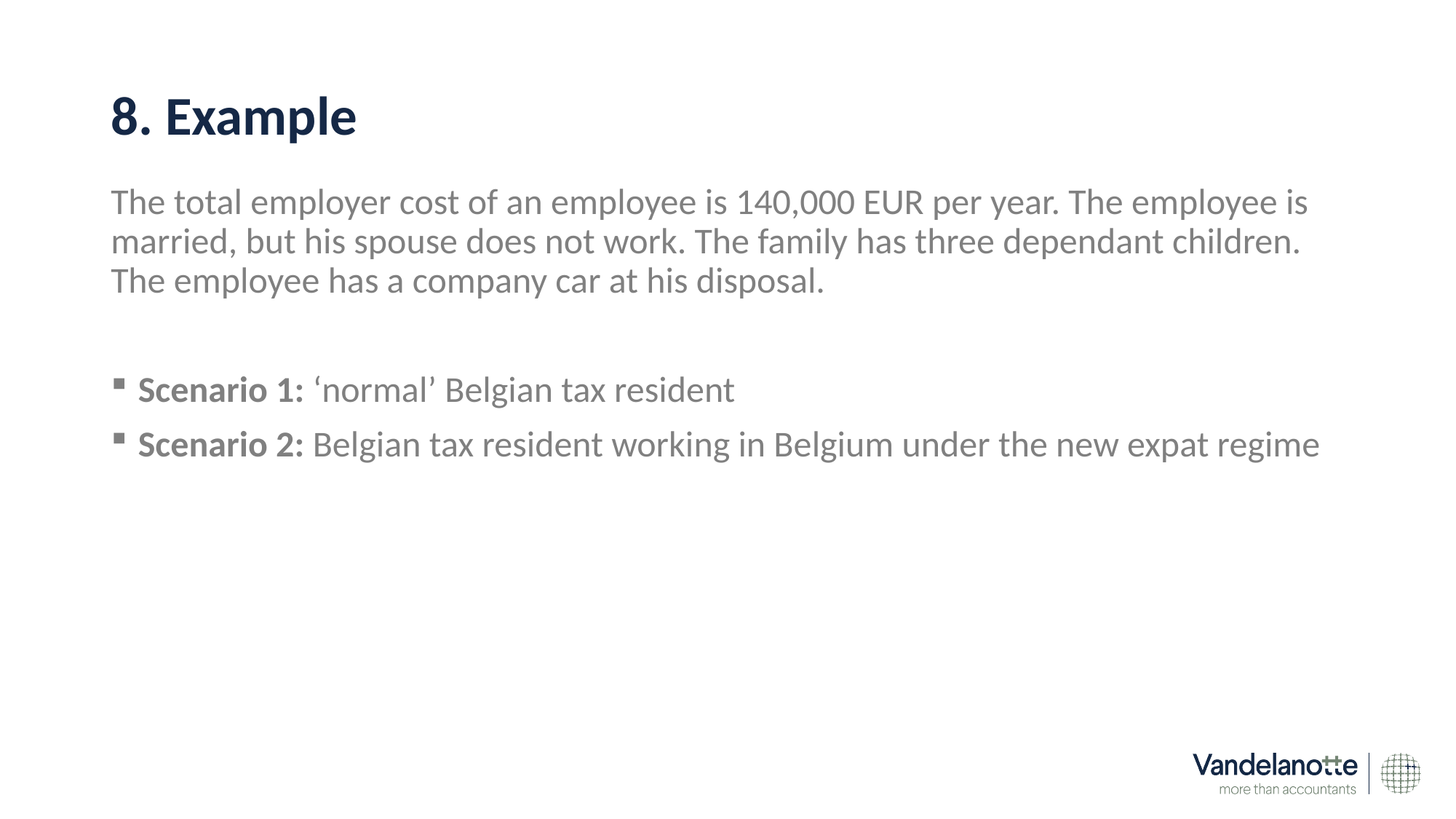

# 8. Example
The total employer cost of an employee is 140,000 EUR per year. The employee is married, but his spouse does not work. The family has three dependant children. The employee has a company car at his disposal.

Scenario 1: ‘normal’ Belgian tax resident
Scenario 2: Belgian tax resident working in Belgium under the new expat regime